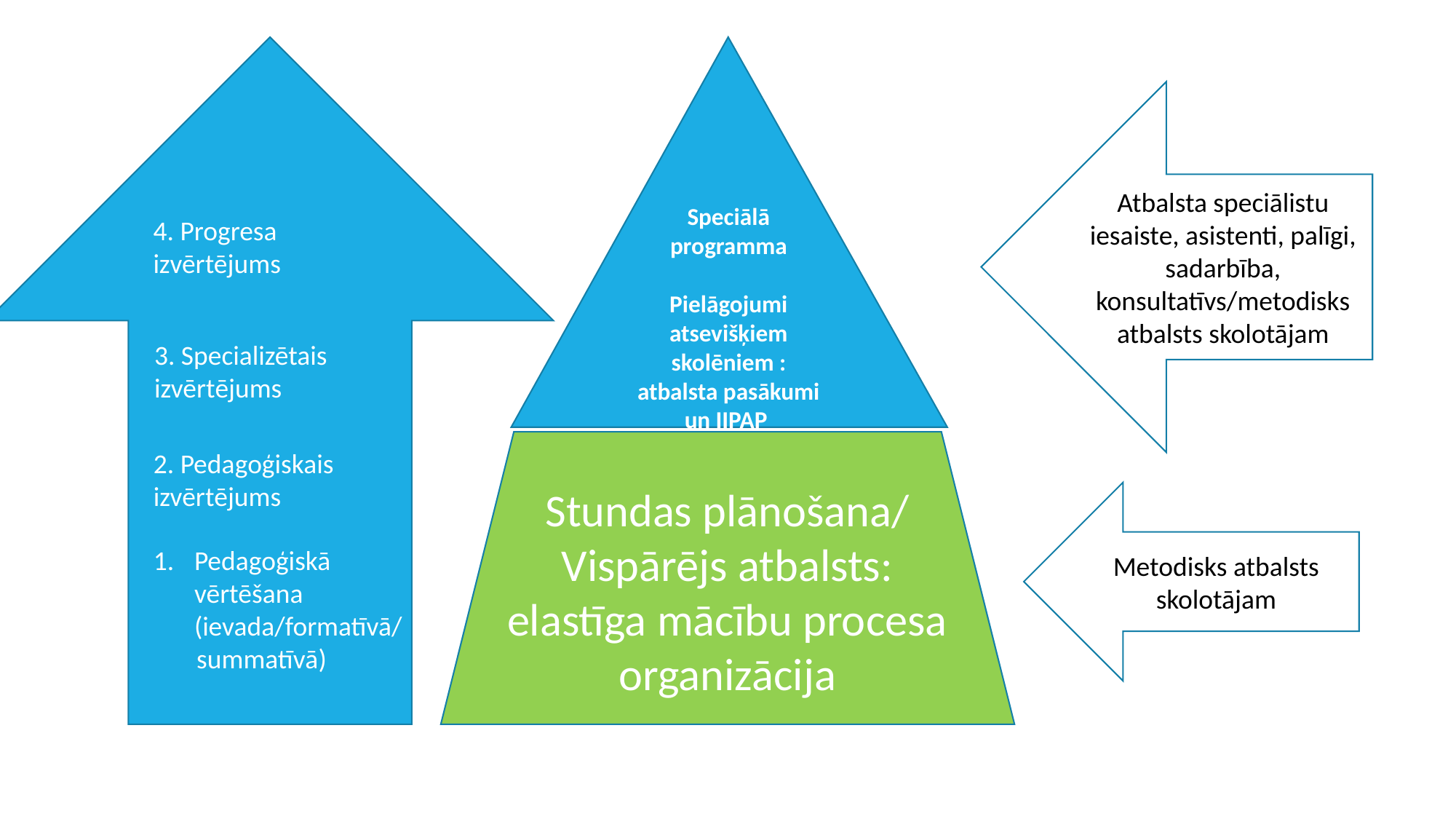

Speciālā programma

Pielāgojumi atsevišķiem skolēniem : atbalsta pasākumi un IIPAP

Atbalsta speciālistu iesaiste, asistenti, palīgi, sadarbība, konsultatīvs/metodisks atbalsts skolotājam
4. Progresa izvērtējums
3. Specializētais izvērtējums
Stundas plānošana/
Vispārējs atbalsts: elastīga mācību procesa organizācija
2. Pedagoģiskais izvērtējums
Metodisks atbalsts skolotājam
Pedagoģiskā vērtēšana (ievada/formatīvā/
       summatīvā)